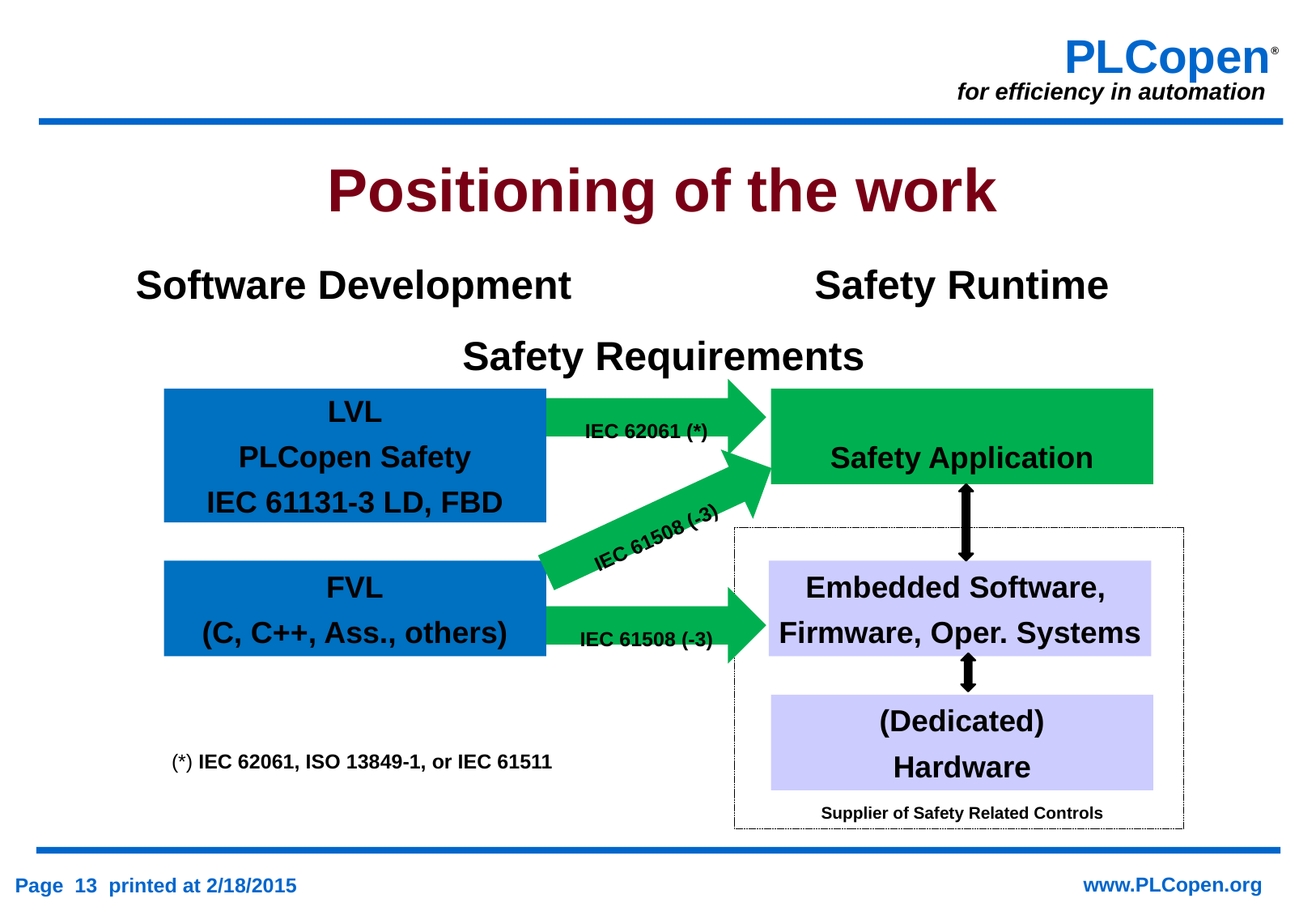

# Positioning of the work
Software Development
Safety Runtime
Safety Requirements
IEC 62061 (*)
Safety Application
LVL
PLCopen Safety
IEC 61131-3 LD, FBD
IEC 61508 (-3)

FVL
(C, C++, Ass., others)
Embedded Software,
Firmware, Oper. Systems
IEC 61508 (-3)

(Dedicated)
Hardware
(*) IEC 62061, ISO 13849-1, or IEC 61511
Supplier of Safety Related Controls